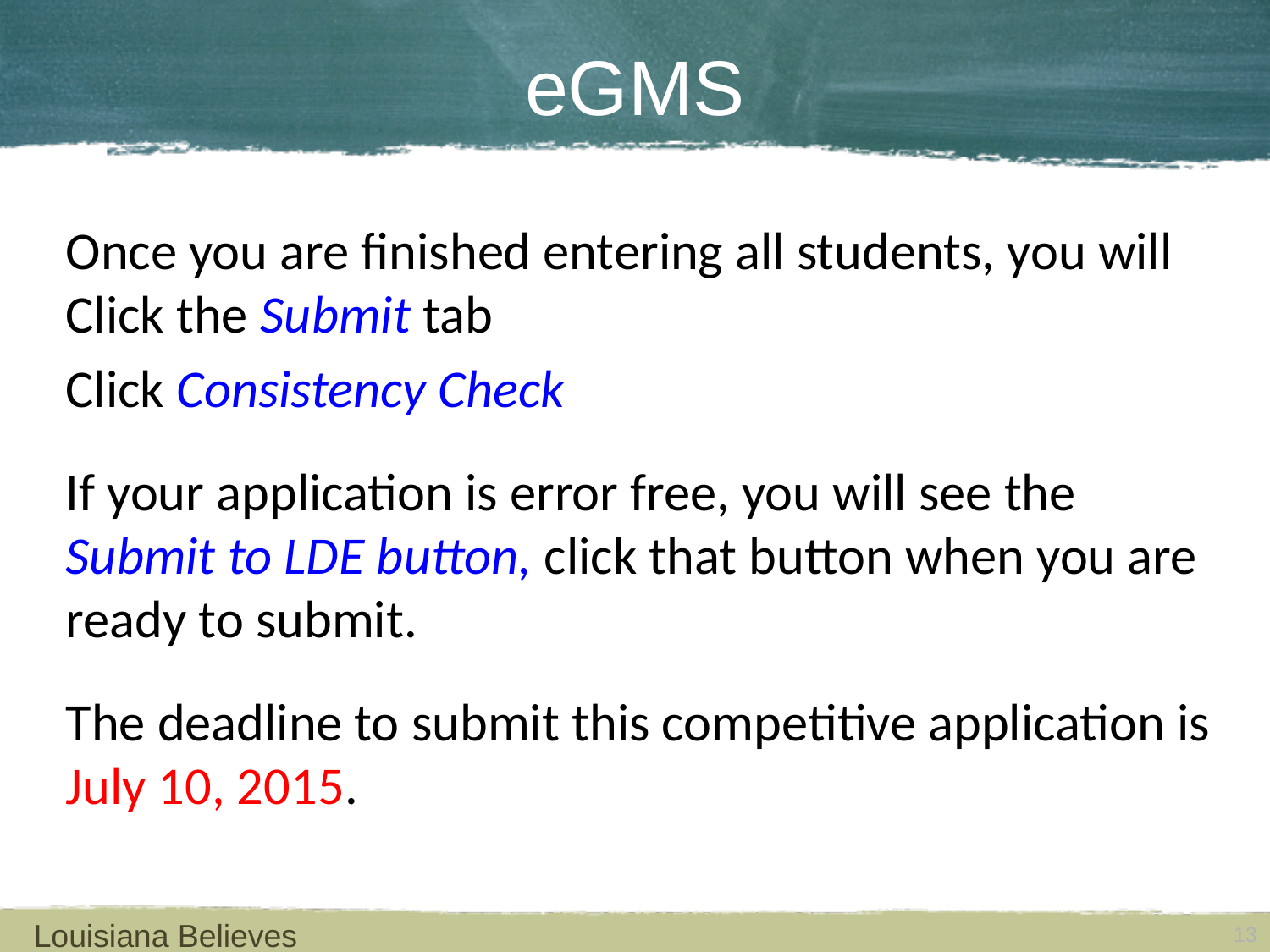

# eGMS

Once you are finished entering all students, you will Click the Submit tab
Click Consistency Check

If your application is error free, you will see the Submit to LDE button, click that button when you are ready to submit.

The deadline to submit this competitive application is July 10, 2015.
Louisiana Believes
13